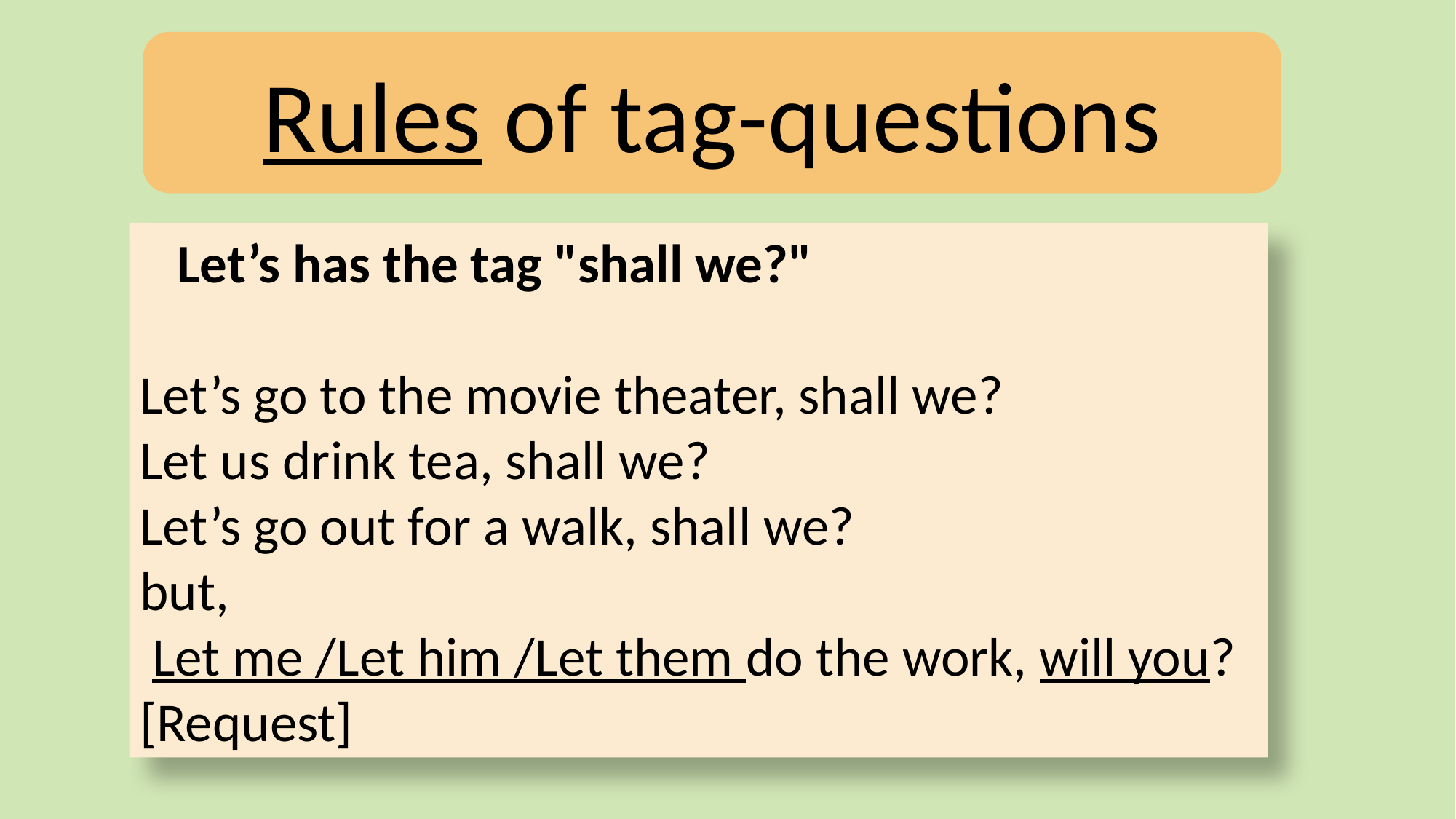

Rules of tag-questions
   Let’s has the tag "shall we?" 
Let’s go to the movie theater, shall we? 
Let us drink tea, shall we? 
Let’s go out for a walk, shall we?
but,
 Let me /Let him /Let them do the work, will you? [Request]